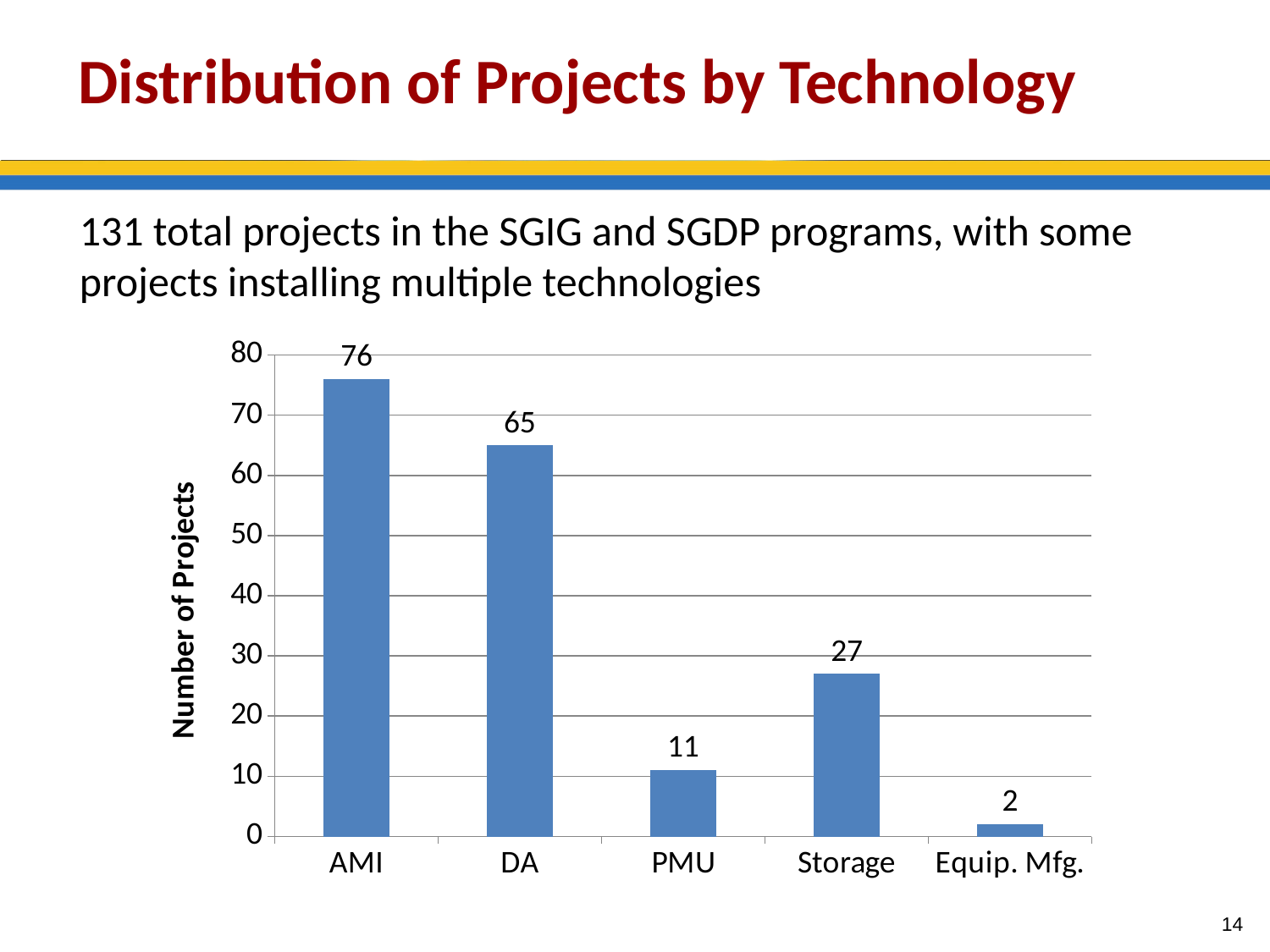

Distribution of Projects by Technology

131 total projects in the SGIG and SGDP programs, with some projects installing multiple technologies

### Chart

| Category | Series 1 |
|---|---|
| AMI | 76.0 |
| DA | 65.0 |
| PMU | 11.0 |
| Storage | 27.0 |
| Equip. Mfg. | 2.0 |